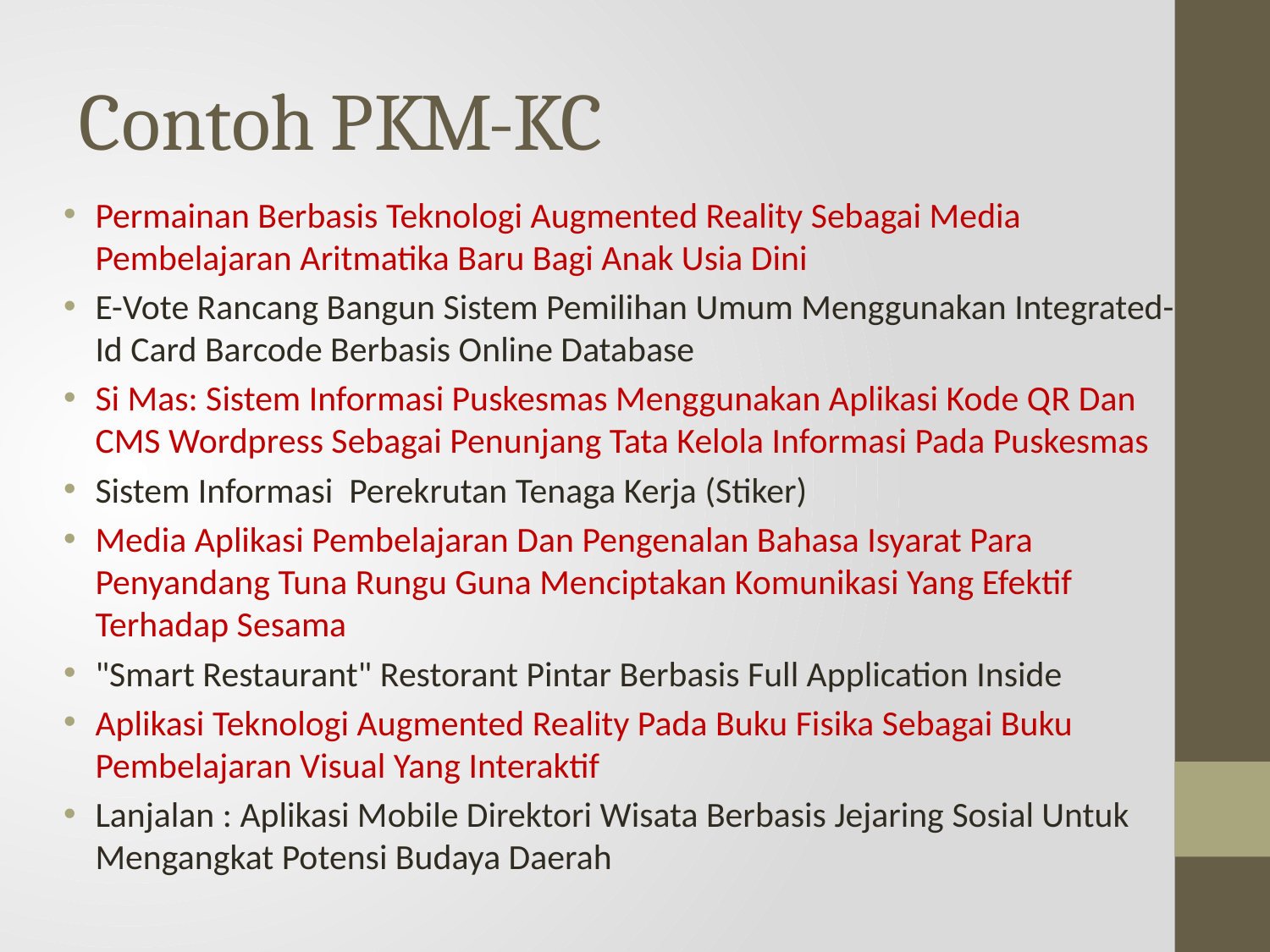

# Contoh PKM-KC
Permainan Berbasis Teknologi Augmented Reality Sebagai Media Pembelajaran Aritmatika Baru Bagi Anak Usia Dini
E-Vote Rancang Bangun Sistem Pemilihan Umum Menggunakan Integrated-Id Card Barcode Berbasis Online Database
Si Mas: Sistem Informasi Puskesmas Menggunakan Aplikasi Kode QR Dan CMS Wordpress Sebagai Penunjang Tata Kelola Informasi Pada Puskesmas
Sistem Informasi  Perekrutan Tenaga Kerja (Stiker)
Media Aplikasi Pembelajaran Dan Pengenalan Bahasa Isyarat Para Penyandang Tuna Rungu Guna Menciptakan Komunikasi Yang Efektif Terhadap Sesama
"Smart Restaurant" Restorant Pintar Berbasis Full Application Inside
Aplikasi Teknologi Augmented Reality Pada Buku Fisika Sebagai Buku Pembelajaran Visual Yang Interaktif
Lanjalan : Aplikasi Mobile Direktori Wisata Berbasis Jejaring Sosial Untuk Mengangkat Potensi Budaya Daerah